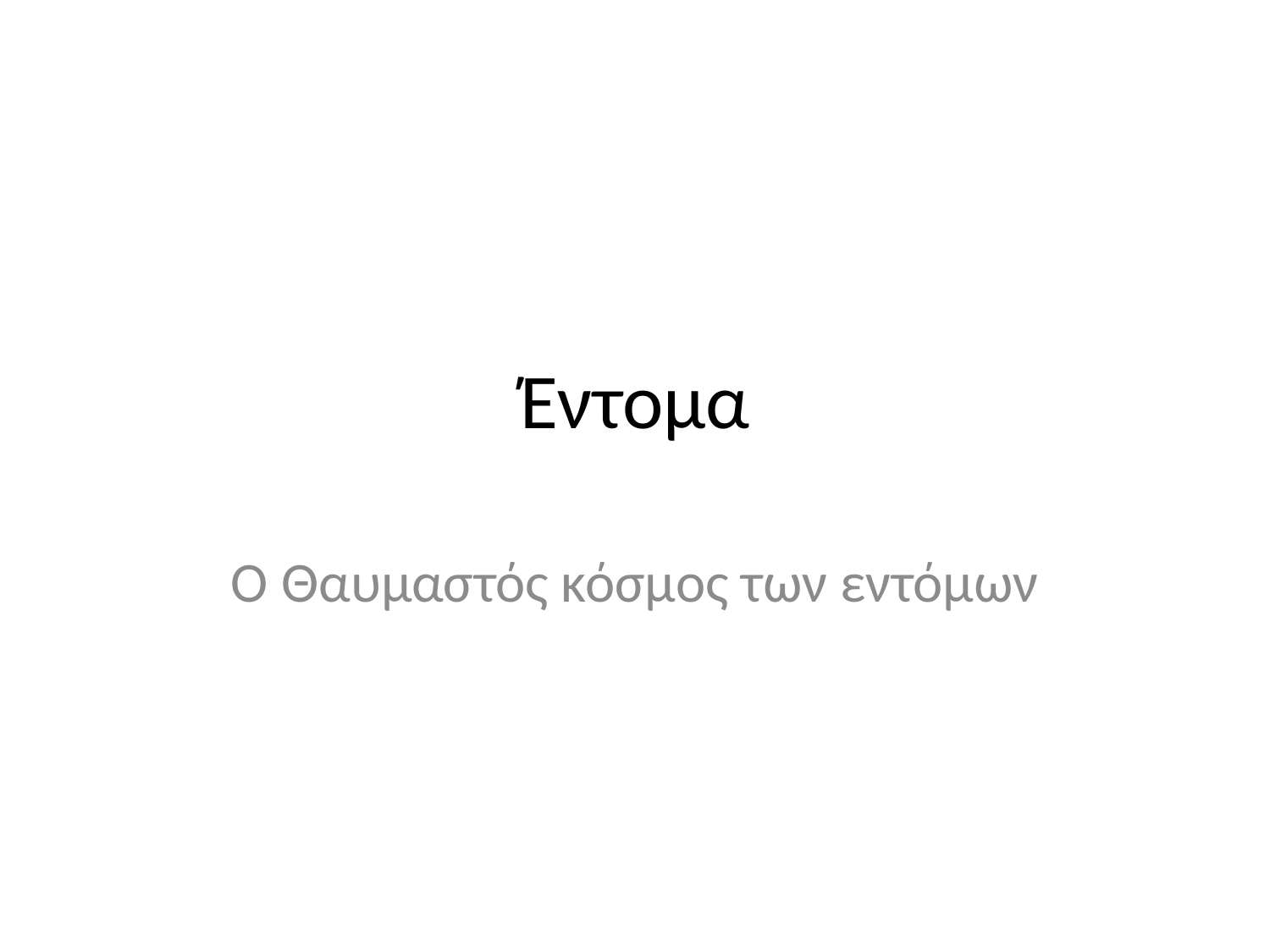

# Έντομα
Ο Θαυμαστός κόσμος των εντόμων